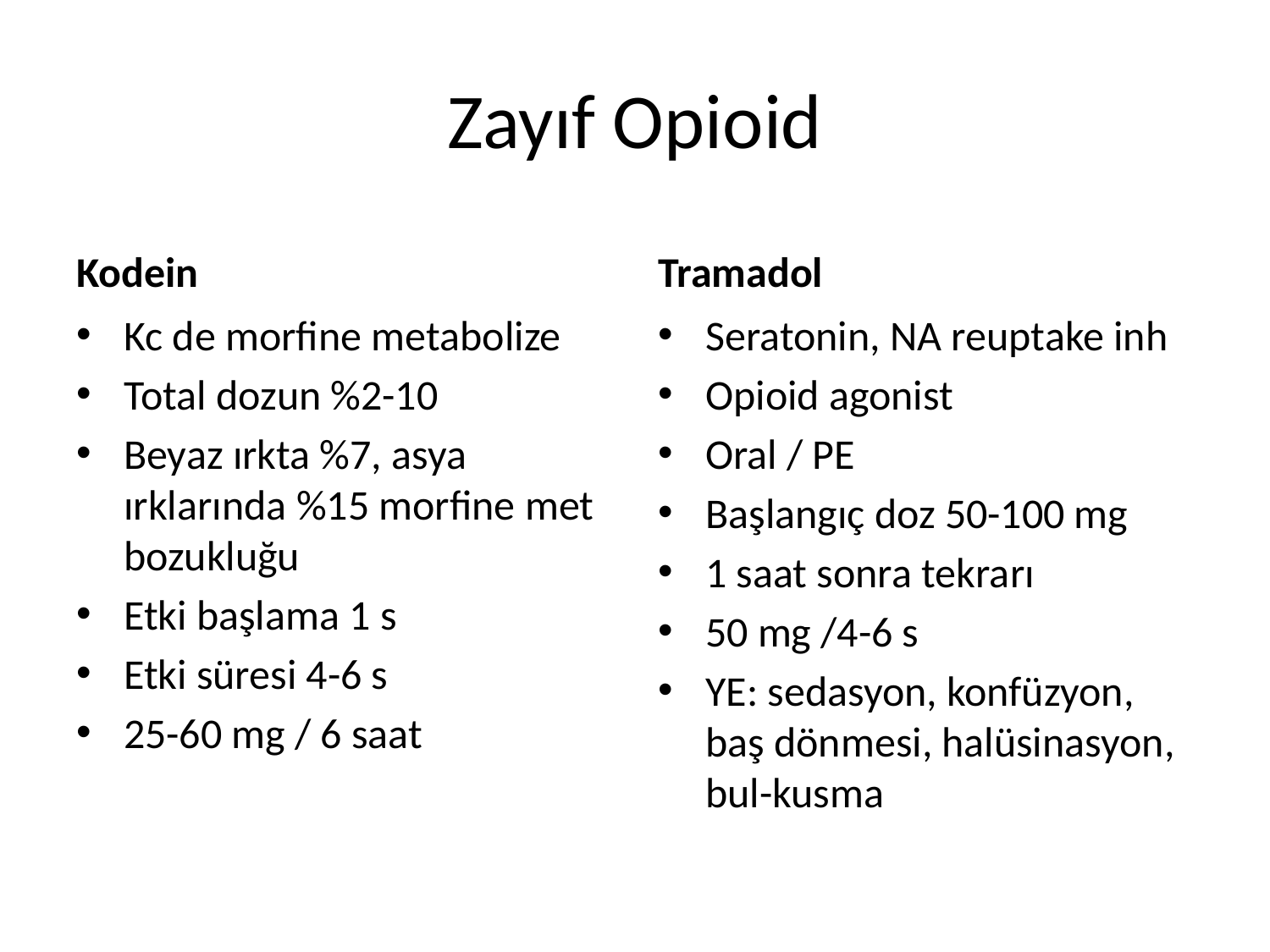

# Zayıf Opioid
Kodein
Tramadol
Kc de morfine metabolize
Total dozun %2-10
Beyaz ırkta %7, asya ırklarında %15 morfine met bozukluğu
Etki başlama 1 s
Etki süresi 4-6 s
25-60 mg / 6 saat
Seratonin, NA reuptake inh
Opioid agonist
Oral / PE
Başlangıç doz 50-100 mg
1 saat sonra tekrarı
50 mg /4-6 s
YE: sedasyon, konfüzyon, baş dönmesi, halüsinasyon, bul-kusma